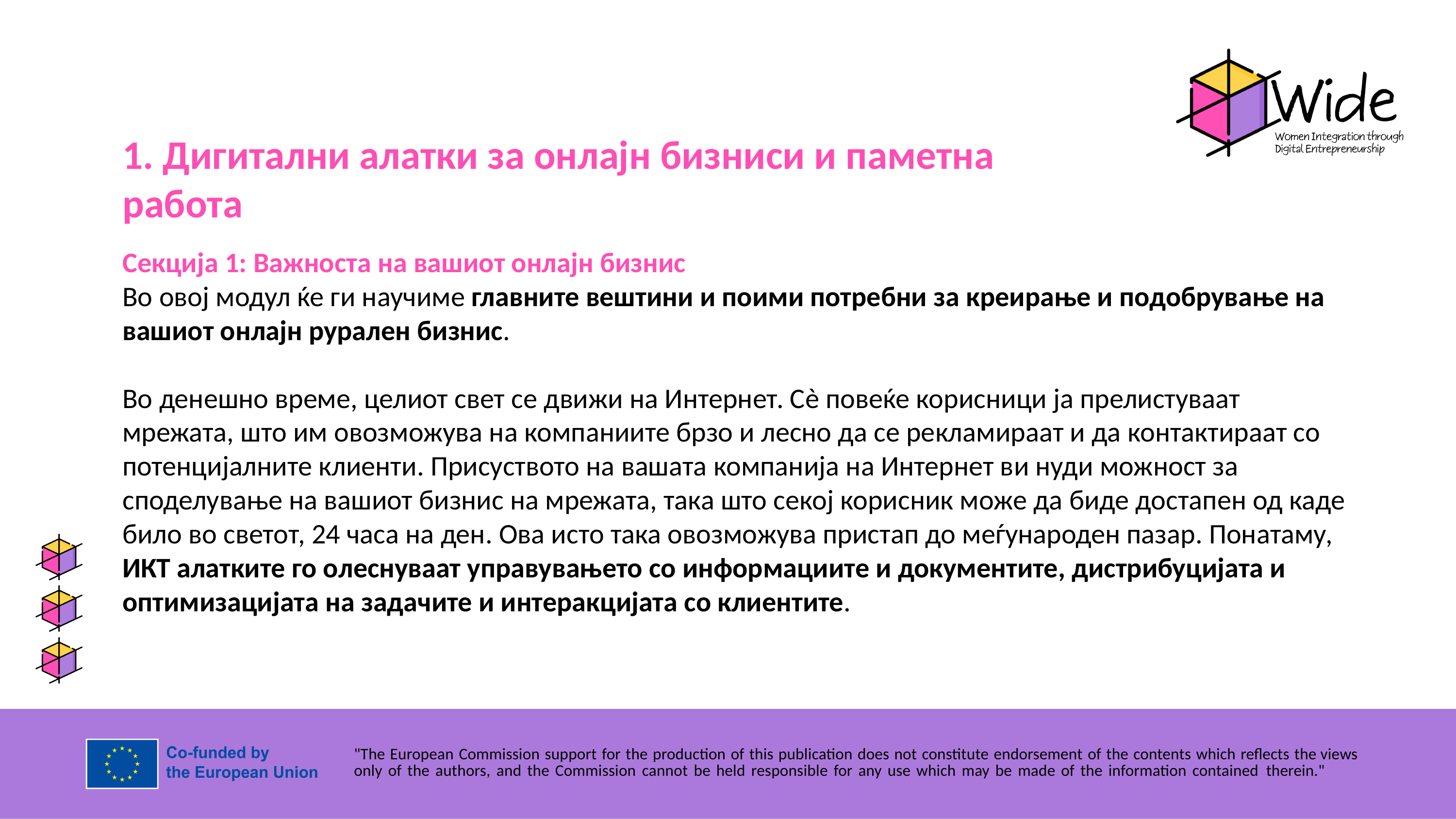

1. Дигитални алатки за онлајн бизниси и паметна работа
Секција 1: Важноста на вашиот онлајн бизнис
Во овој модул ќе ги научиме главните вештини и поими потребни за креирање и подобрување на вашиот онлајн рурален бизнис.

Во денешно време, целиот свет се движи на Интернет. Сè повеќе корисници ја прелистуваат мрежата, што им овозможува на компаниите брзо и лесно да се рекламираат и да контактираат со потенцијалните клиенти. Присуството на вашата компанија на Интернет ви нуди можност за споделување на вашиот бизнис на мрежата, така што секој корисник може да биде достапен од каде било во светот, 24 часа на ден. Ова исто така овозможува пристап до меѓународен пазар. Понатаму, ИКТ алатките го олеснуваат управувањето со информациите и документите, дистрибуцијата и оптимизацијата на задачите и интеракцијата со клиентите.